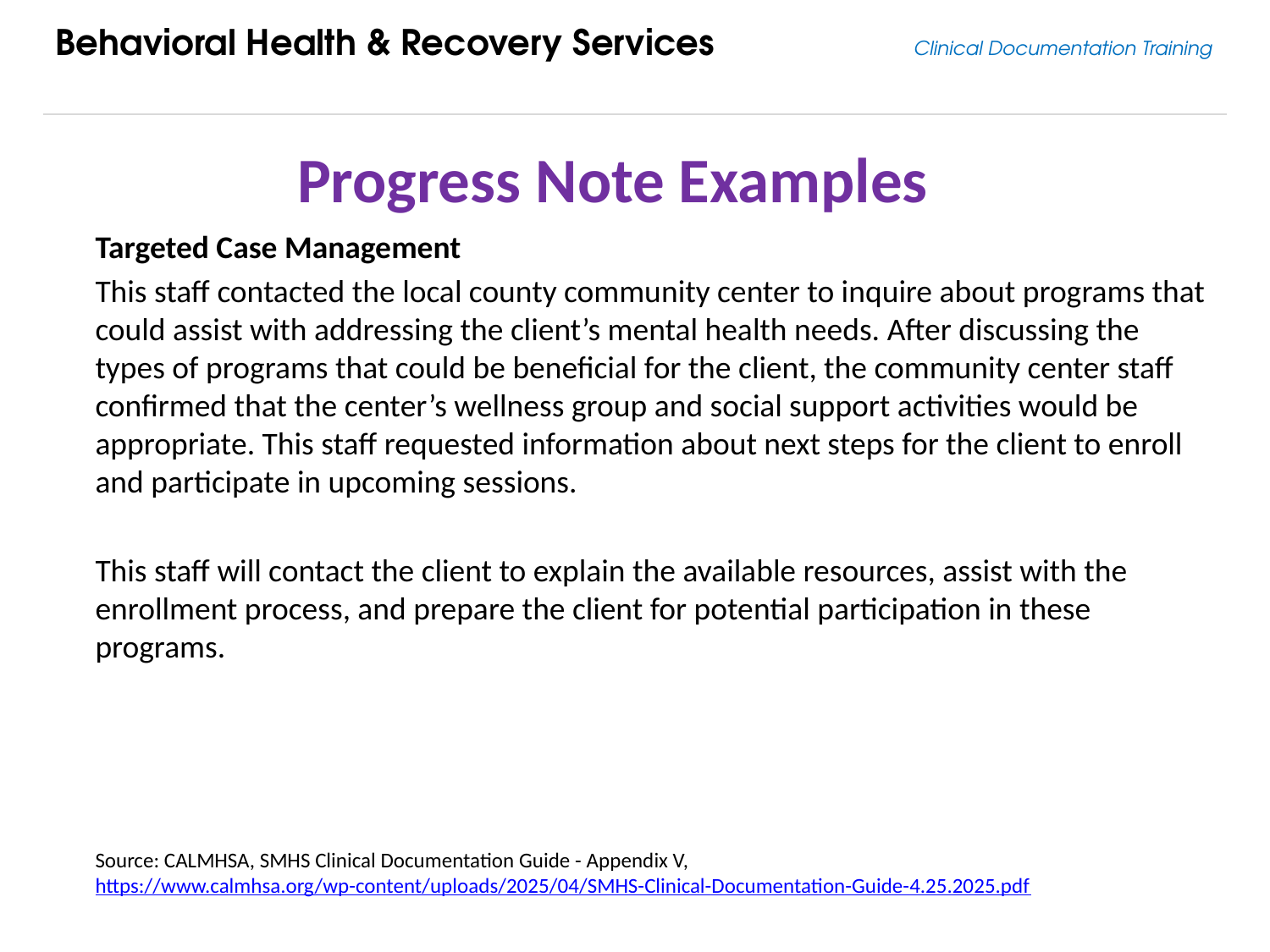

Behavioral Health & Recovery Services                    Clinical Documentation Training
# Progress Note Examples
Targeted Case Management
This staff contacted the local county community center to inquire about programs that could assist with addressing the client’s mental health needs. After discussing the types of programs that could be beneficial for the client, the community center staff confirmed that the center’s wellness group and social support activities would be appropriate. This staff requested information about next steps for the client to enroll and participate in upcoming sessions.

This staff will contact the client to explain the available resources, assist with the enrollment process, and prepare the client for potential participation in these programs.

Source: CALMHSA, SMHS Clinical Documentation Guide - Appendix V, https://www.calmhsa.org/wp-content/uploads/2025/04/SMHS-Clinical-Documentation-Guide-4.25.2025.pdf